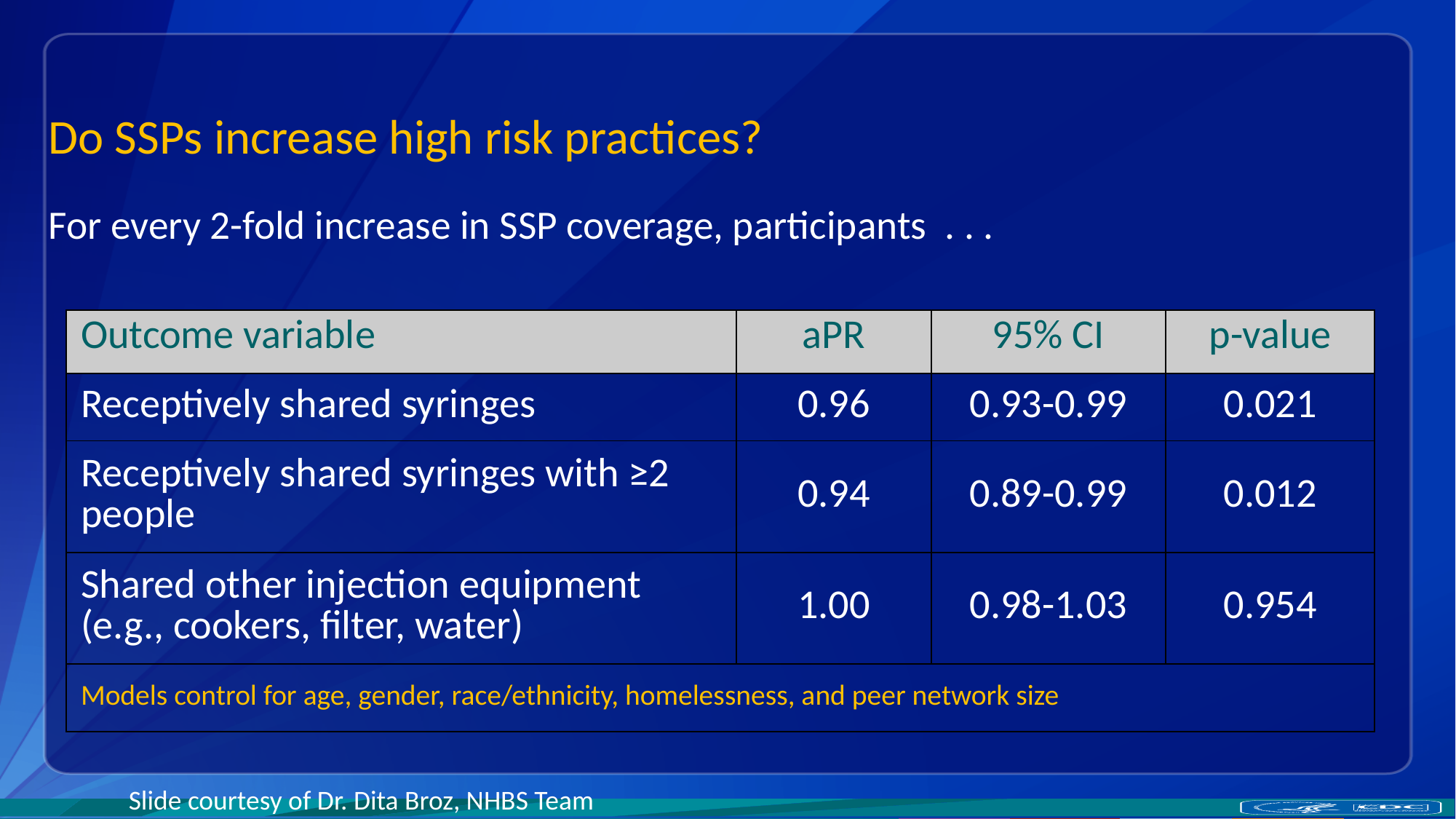

# Do SSPs increase high risk practices?
For every 2-fold increase in SSP coverage, participants  . . .
| Outcome variable | aPR | 95% CI | p-value |
| --- | --- | --- | --- |
| Receptively shared syringes | 0.96 | 0.93-0.99 | 0.021 |
| Receptively shared syringes with ≥2 people | 0.94 | 0.89-0.99 | 0.012 |
| Shared other injection equipment (e.g., cookers, filter, water) | 1.00 | 0.98-1.03 | 0.954 |
| Models control for age, gender, race/ethnicity, homelessness, and peer network size |  |  |  |
Slide courtesy of Dr. Dita Broz, NHBS Team